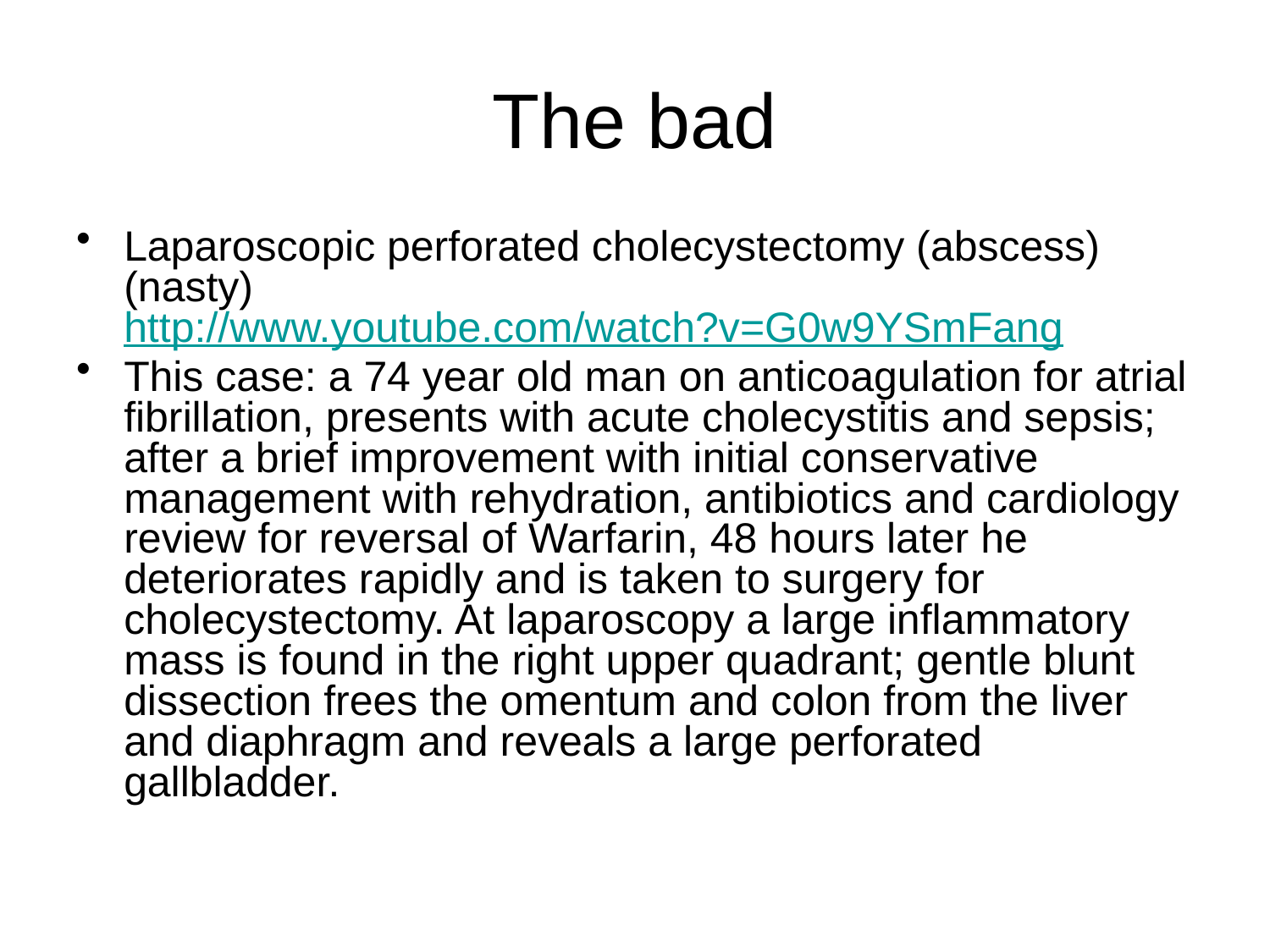

# The bad
Laparoscopic perforated cholecystectomy (abscess) (nasty) http://www.youtube.com/watch?v=G0w9YSmFang
This case: a 74 year old man on anticoagulation for atrial fibrillation, presents with acute cholecystitis and sepsis; after a brief improvement with initial conservative management with rehydration, antibiotics and cardiology review for reversal of Warfarin, 48 hours later he deteriorates rapidly and is taken to surgery for cholecystectomy. At laparoscopy a large inflammatory mass is found in the right upper quadrant; gentle blunt dissection frees the omentum and colon from the liver and diaphragm and reveals a large perforated gallbladder.